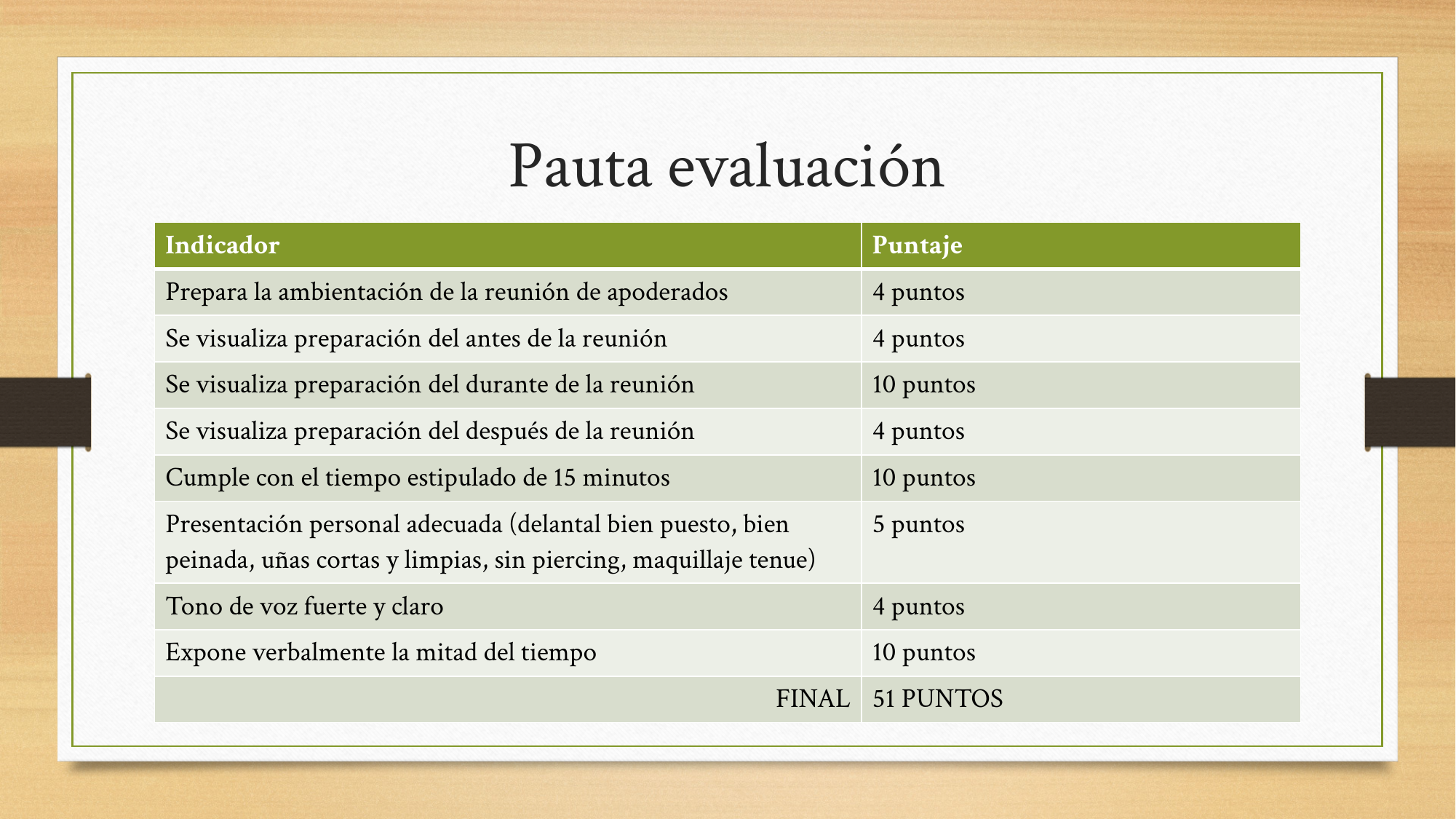

# Pauta evaluación
| Indicador | Puntaje |
| --- | --- |
| Prepara la ambientación de la reunión de apoderados | 4 puntos |
| Se visualiza preparación del antes de la reunión | 4 puntos |
| Se visualiza preparación del durante de la reunión | 10 puntos |
| Se visualiza preparación del después de la reunión | 4 puntos |
| Cumple con el tiempo estipulado de 15 minutos | 10 puntos |
| Presentación personal adecuada (delantal bien puesto, bien peinada, uñas cortas y limpias, sin piercing, maquillaje tenue) | 5 puntos |
| Tono de voz fuerte y claro | 4 puntos |
| Expone verbalmente la mitad del tiempo | 10 puntos |
| FINAL | 51 PUNTOS |